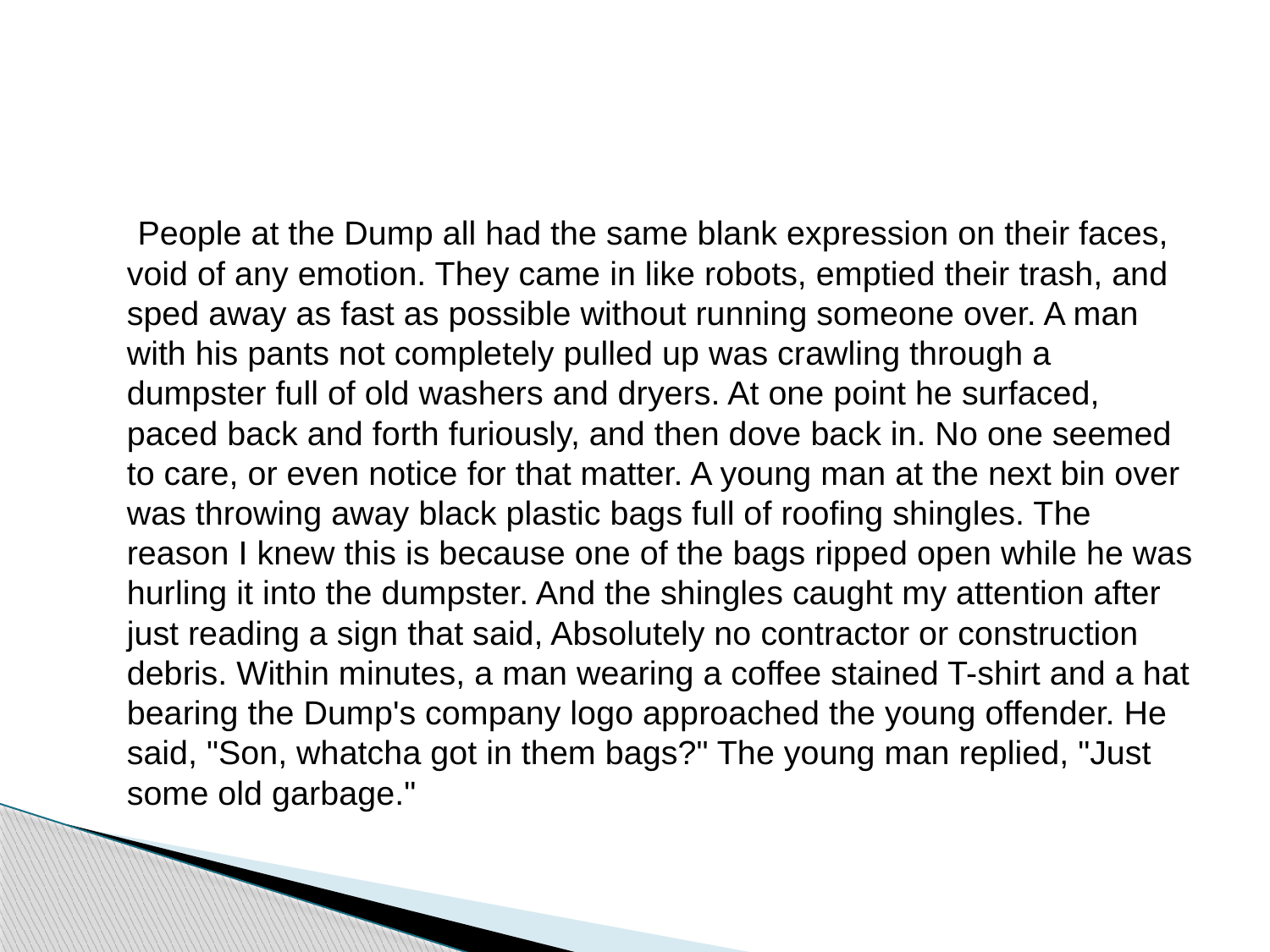

#
     People at the Dump all had the same blank expression on their faces, void of any emotion. They came in like robots, emptied their trash, and sped away as fast as possible without running someone over. A man with his pants not completely pulled up was crawling through a dumpster full of old washers and dryers. At one point he surfaced, paced back and forth furiously, and then dove back in. No one seemed to care, or even notice for that matter. A young man at the next bin over was throwing away black plastic bags full of roofing shingles. The reason I knew this is because one of the bags ripped open while he was hurling it into the dumpster. And the shingles caught my attention after just reading a sign that said, Absolutely no contractor or construction debris. Within minutes, a man wearing a coffee stained T-shirt and a hat bearing the Dump's company logo approached the young offender. He said, "Son, whatcha got in them bags?" The young man replied, "Just some old garbage."